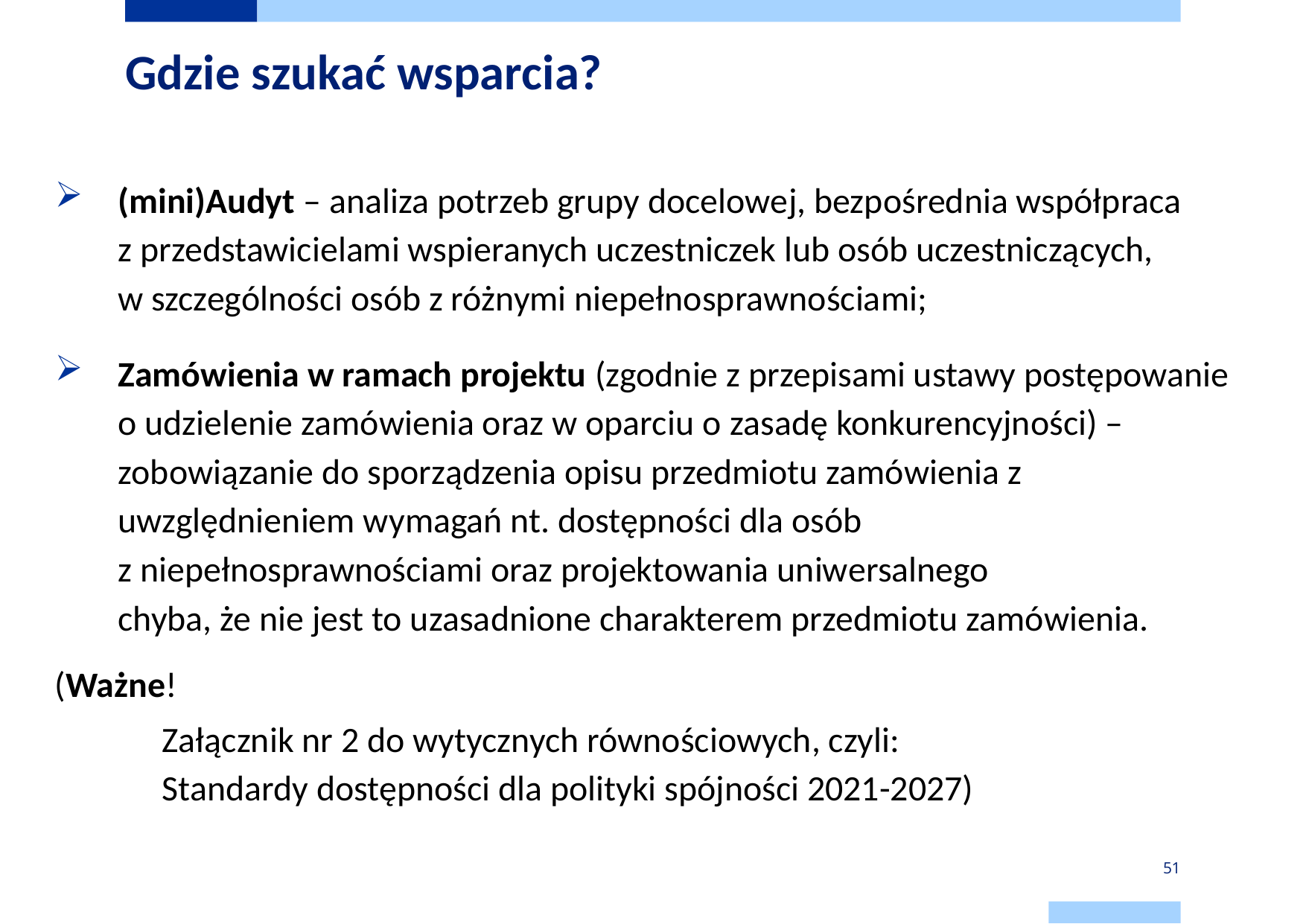

# Gdzie szukać wsparcia?
(mini)Audyt – analiza potrzeb grupy docelowej, bezpośrednia współpraca
z przedstawicielami wspieranych uczestniczek lub osób uczestniczących,
w szczególności osób z różnymi niepełnosprawnościami;
Zamówienia w ramach projektu (zgodnie z przepisami ustawy postępowanie o udzielenie zamówienia oraz w oparciu o zasadę konkurencyjności) – zobowiązanie do sporządzenia opisu przedmiotu zamówienia z uwzględnieniem wymagań nt. dostępności dla osób
z niepełnosprawnościami oraz projektowania uniwersalnego
chyba, że nie jest to uzasadnione charakterem przedmiotu zamówienia.
(Ważne!
	Załącznik nr 2 do wytycznych równościowych, czyli:
	Standardy dostępności dla polityki spójności 2021-2027)

51